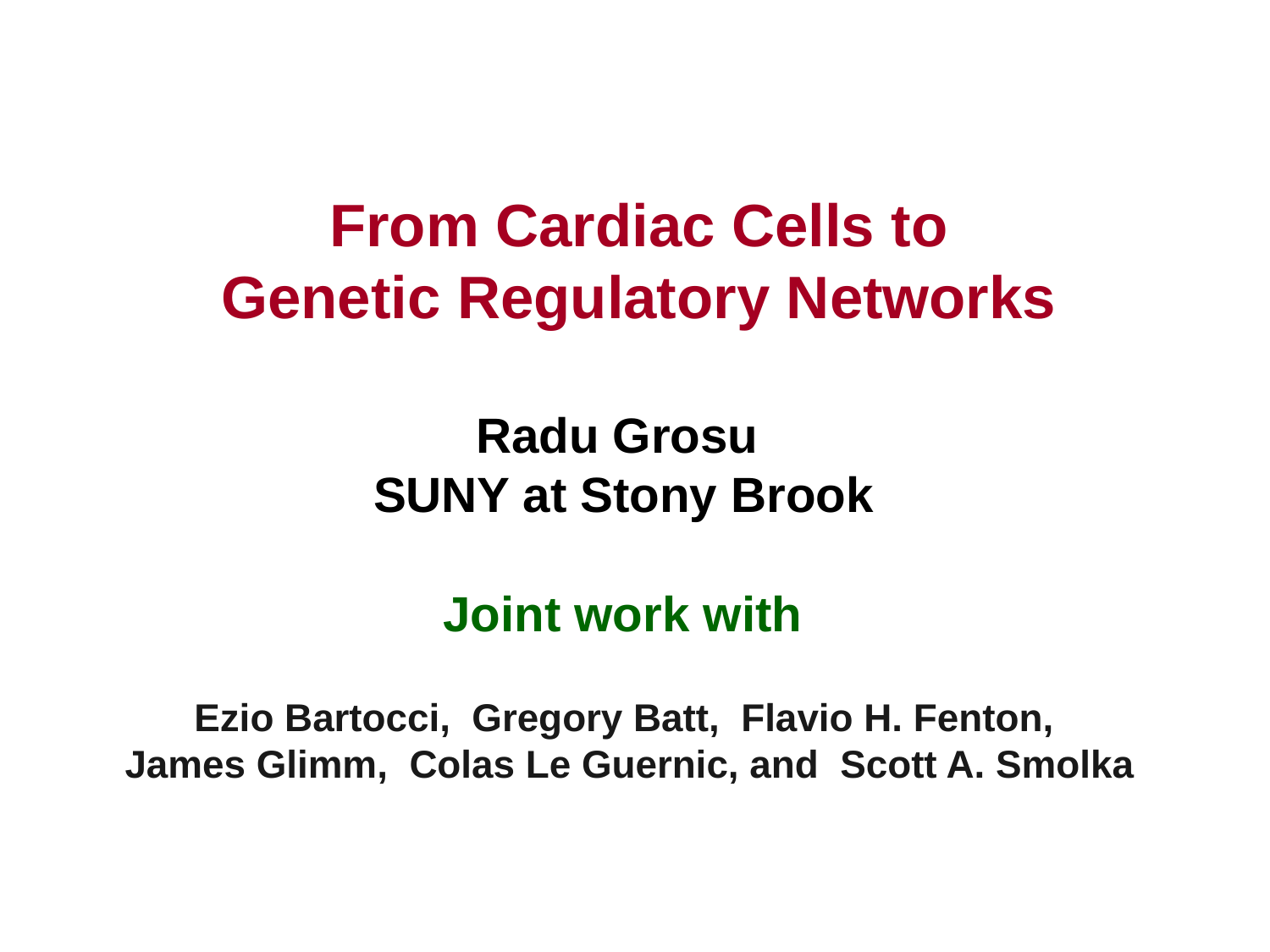

From Cardiac Cells to
Genetic Regulatory Networks
Radu Grosu
SUNY at Stony Brook
Joint work with
Ezio Bartocci,  Gregory Batt,  Flavio H. Fenton,
James Glimm,  Colas Le Guernic, and  Scott A. Smolka